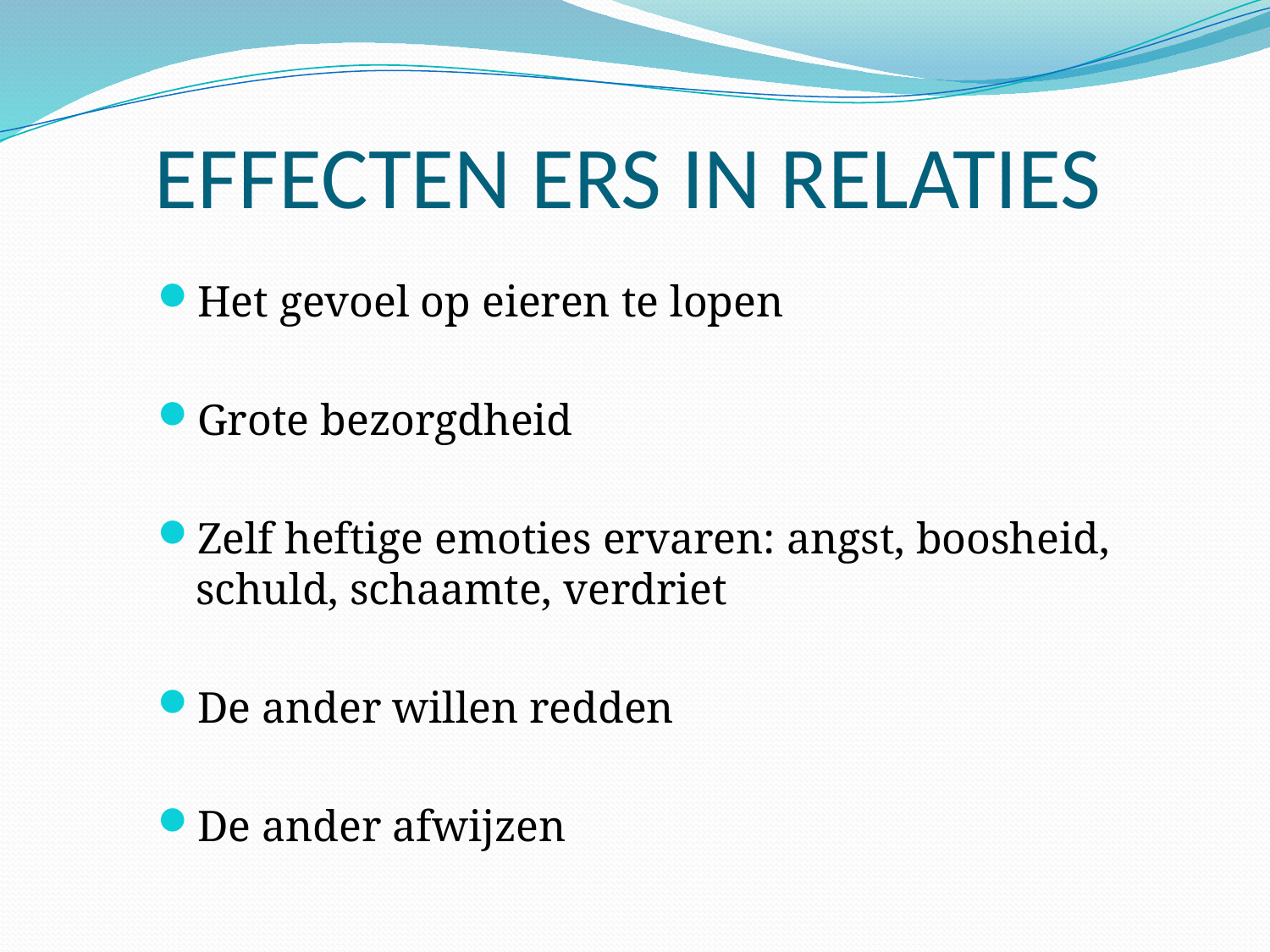

# EFFECTEN ERS IN RELATIES
Het gevoel op eieren te lopen

Grote bezorgdheid

Zelf heftige emoties ervaren: angst, boosheid, schuld, schaamte, verdriet

De ander willen redden

De ander afwijzen